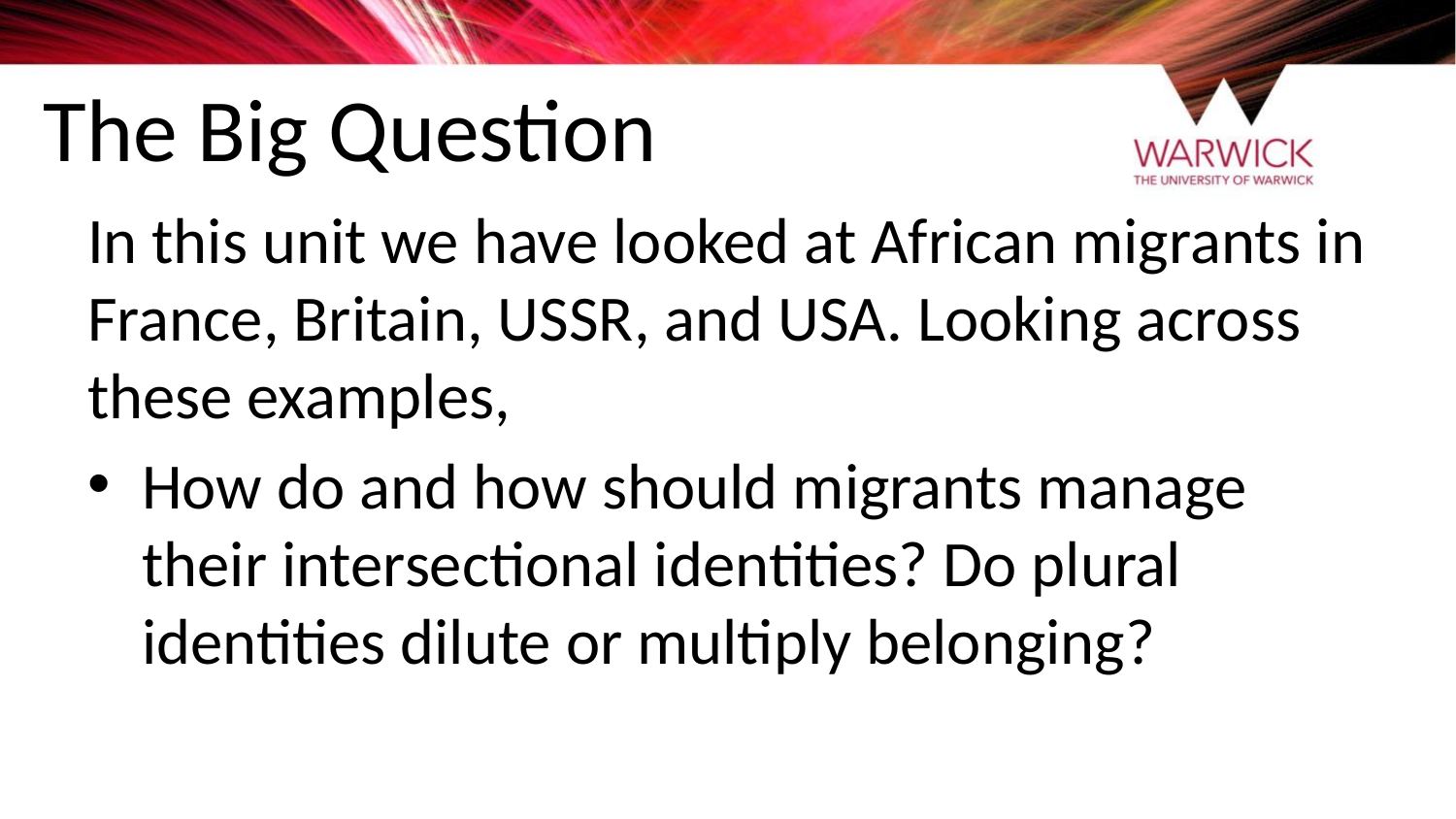

# The Big Question
In this unit we have looked at African migrants in France, Britain, USSR, and USA. Looking across these examples,
How do and how should migrants manage their intersectional identities? Do plural identities dilute or multiply belonging?